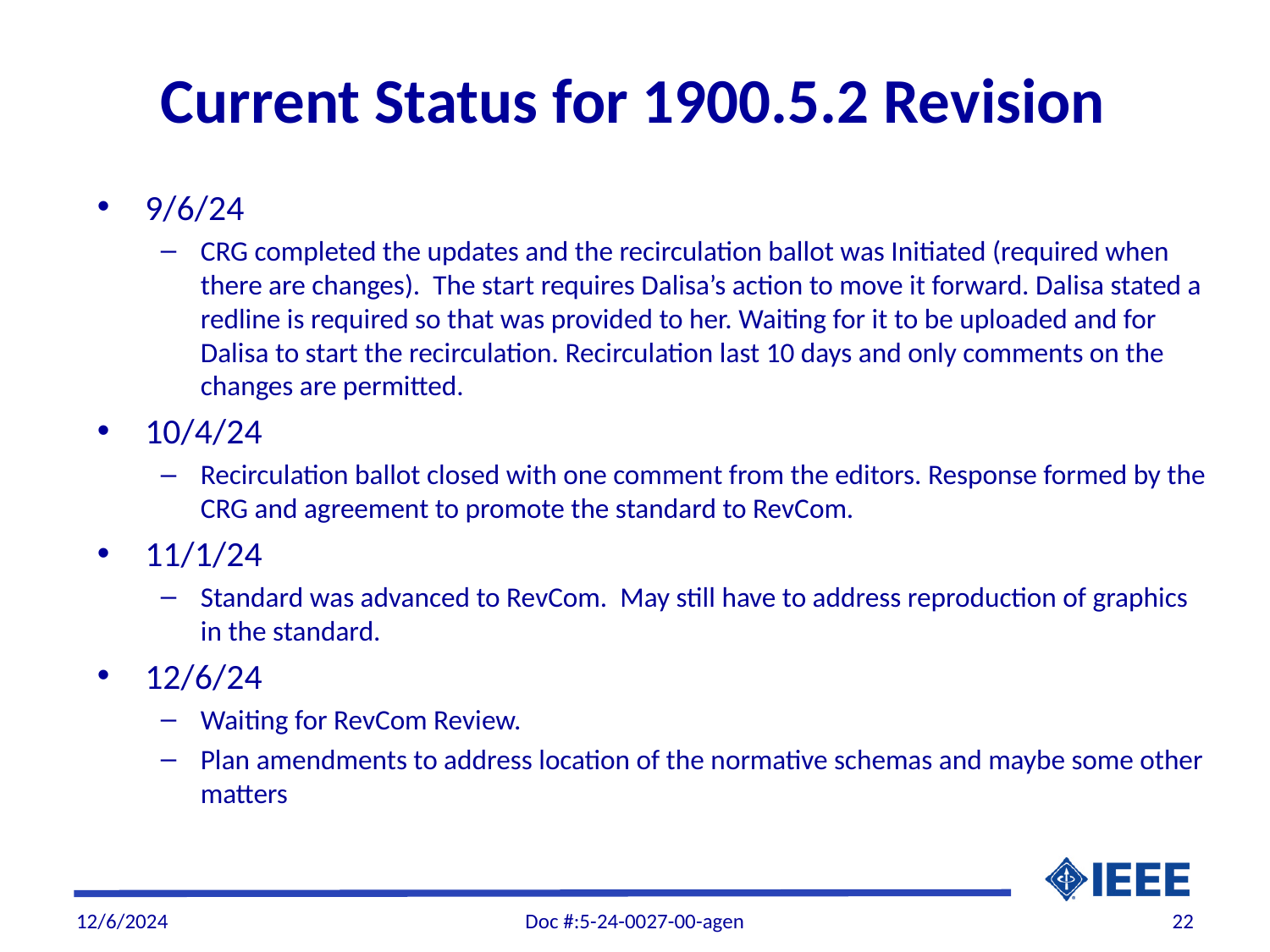

# Current Status for 1900.5.2 Revision

9/6/24
CRG completed the updates and the recirculation ballot was Initiated (required when there are changes).  The start requires Dalisa’s action to move it forward. Dalisa stated a redline is required so that was provided to her. Waiting for it to be uploaded and for Dalisa to start the recirculation. Recirculation last 10 days and only comments on the changes are permitted.
10/4/24
Recirculation ballot closed with one comment from the editors. Response formed by the CRG and agreement to promote the standard to RevCom.
11/1/24
Standard was advanced to RevCom.  May still have to address reproduction of graphics in the standard.
12/6/24
Waiting for RevCom Review.
Plan amendments to address location of the normative schemas and maybe some other matters

12/6/2024
Doc #:5-24-0027-00-agen
22